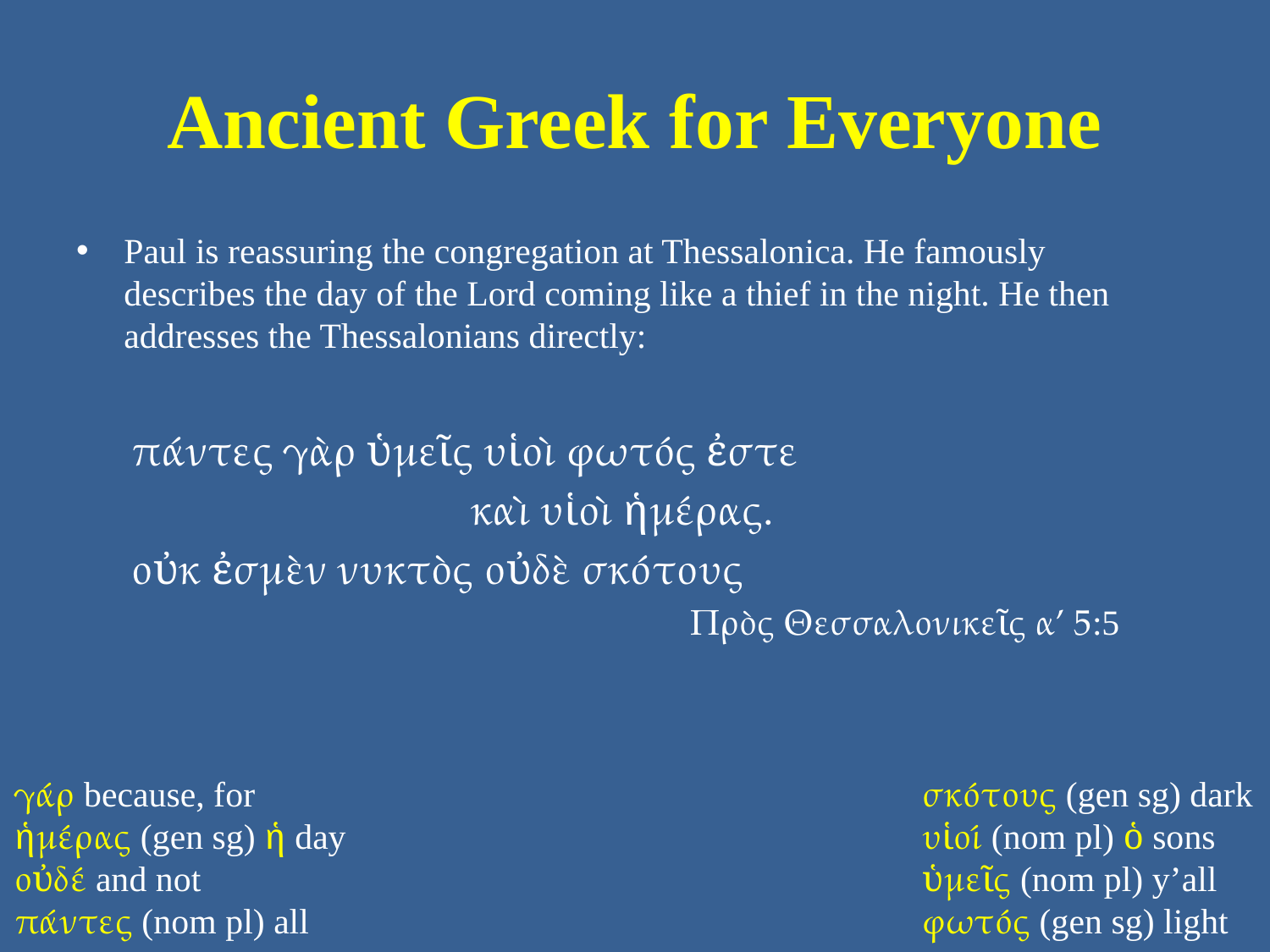

# Ancient Greek for Everyone
Paul is reassuring the congregation at Thessalonica. He famously describes the day of the Lord coming like a thief in the night. He then addresses the Thessalonians directly:

πάντες γὰρ ὑμεῖς υἱοὶ φωτός ἐστε
		        καὶ υἱοὶ ἡμέρας.
οὐκ ἐσμὲν νυκτὸς οὐδὲ σκότους
Πρὸς Θεσσαλονικεῖς α’ 5:5

σκότους (gen sg) dark
υἱοί (nom pl) ὁ sons
ὑμεῖς (nom pl) y’all
φωτός (gen sg) light
γάρ because, for
ἡμέρας (gen sg) ἡ day
οὐδέ and not
πάντες (nom pl) all